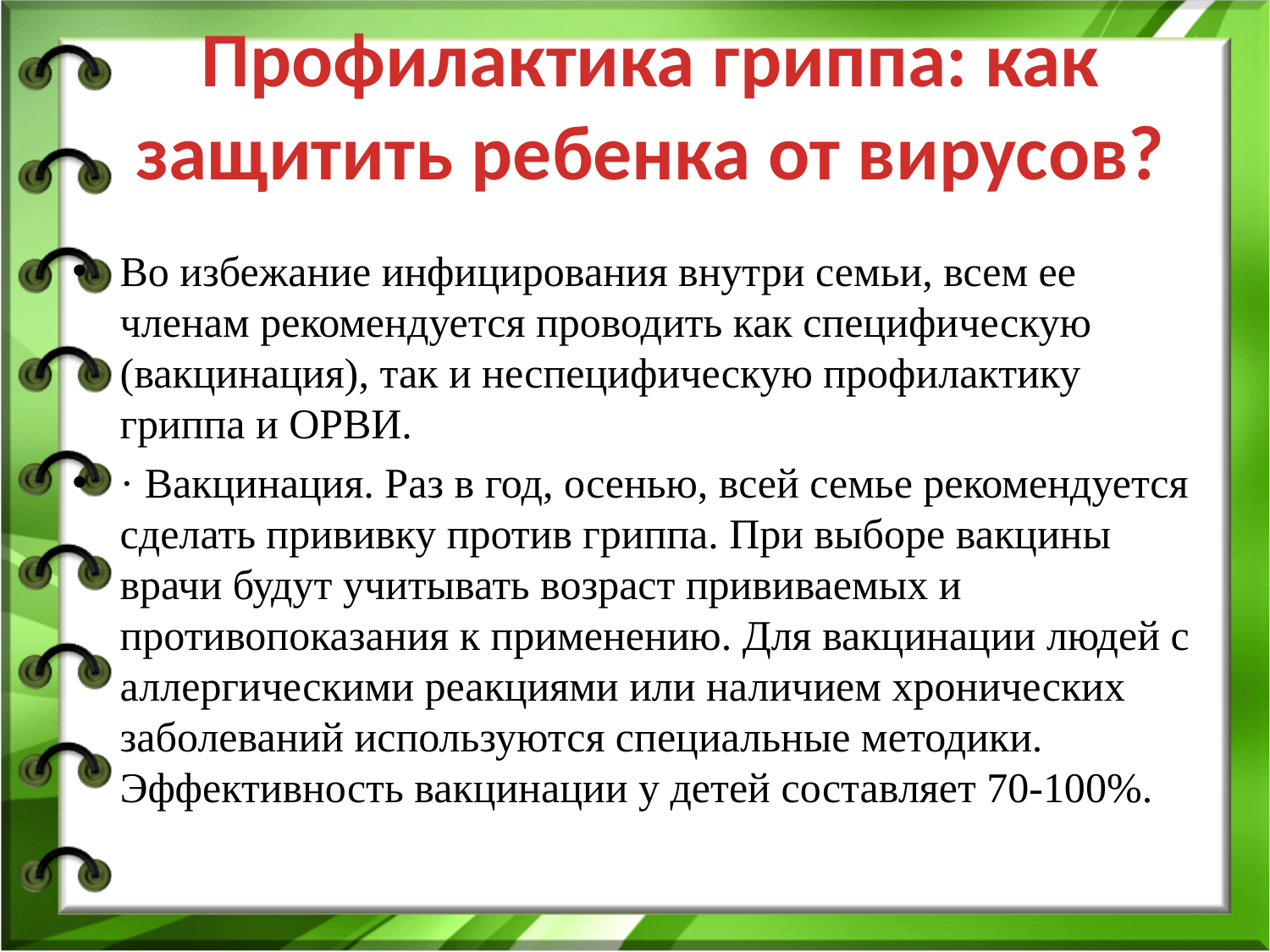

# Профилактика гриппа: как защитить ребенка от вирусов?
Во избежание инфицирования внутри семьи, всем ее членам рекомендуется проводить как специфическую (вакцинация), так и неспецифическую профилактику гриппа и ОРВИ.
· Вакцинация. Раз в год, осенью, всей семье рекомендуется сделать прививку против гриппа. При выборе вакцины врачи будут учитывать возраст прививаемых и противопоказания к применению. Для вакцинации людей с аллергическими реакциями или наличием хронических заболеваний используются специальные методики. Эффективность вакцинации у детей составляет 70-100%.